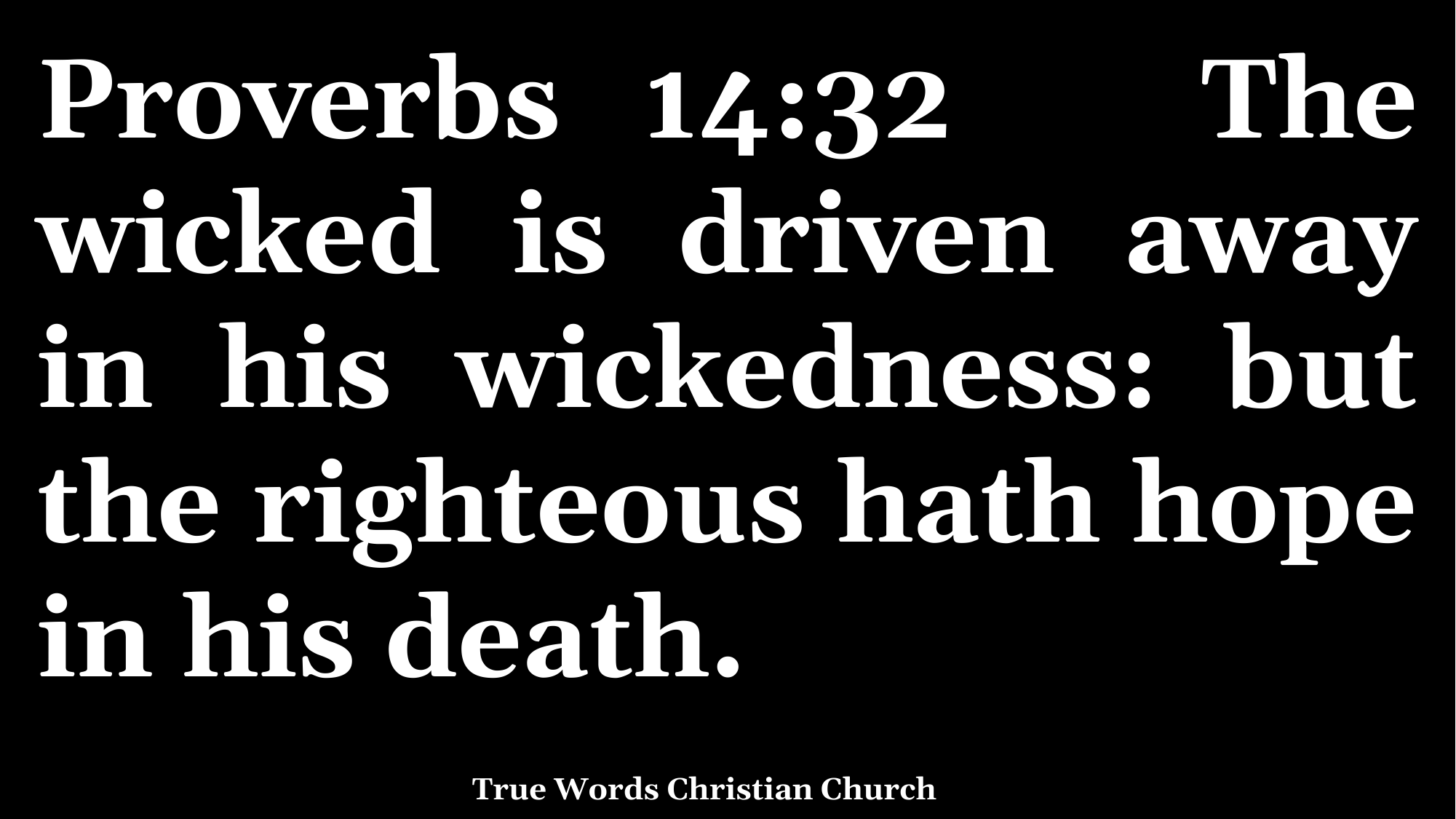

Proverbs 14:32   The wicked is driven away in his wickedness: but the righteous hath hope in his death.
True Words Christian Church